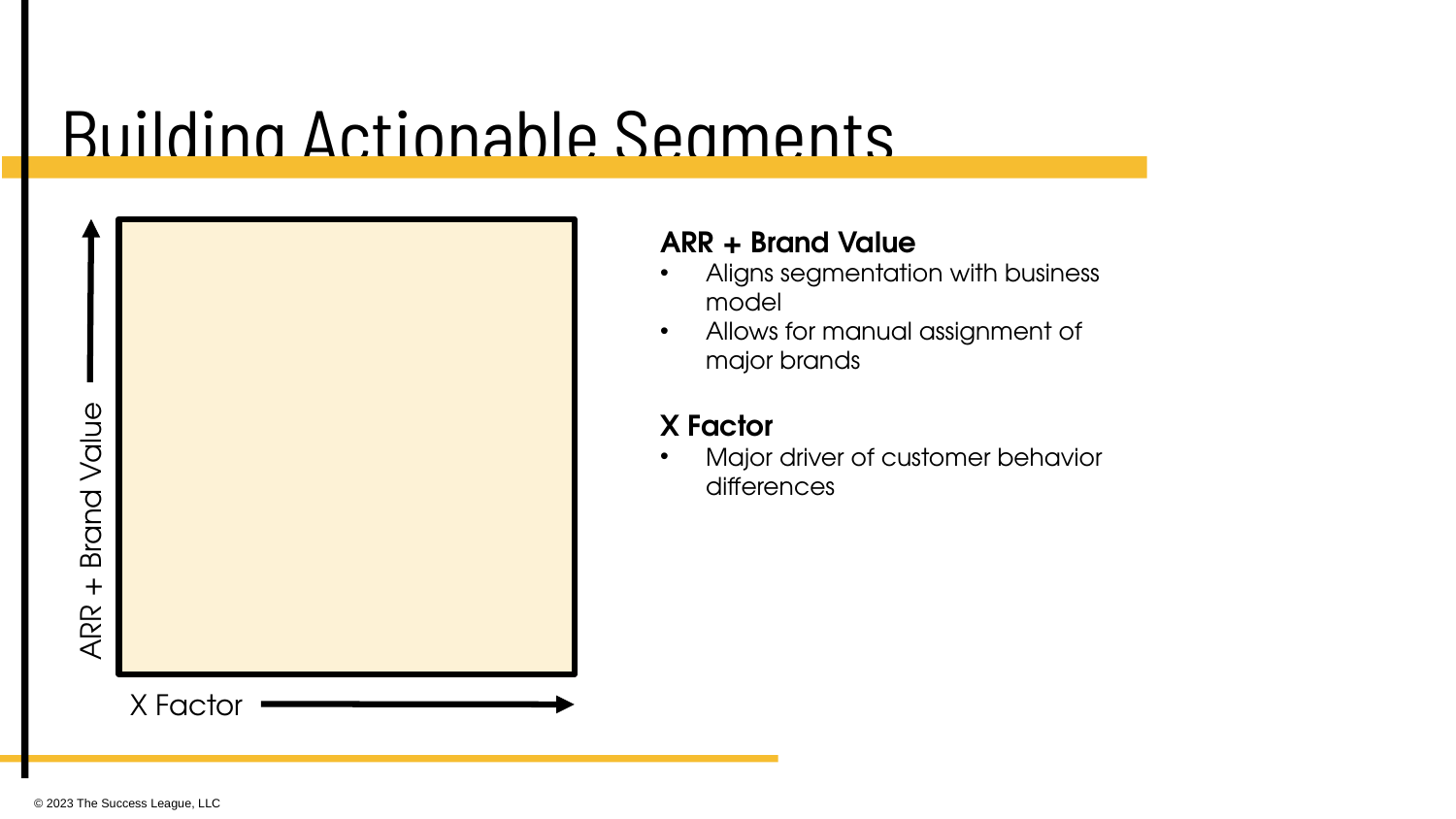

Building Actionable Segments

ARR + Brand Value
Aligns segmentation with business model
Allows for manual assignment of major brands

X Factor
Major driver of customer behavior differences

ARR + Brand Value
X Factor

© 2023 The Success League, LLC